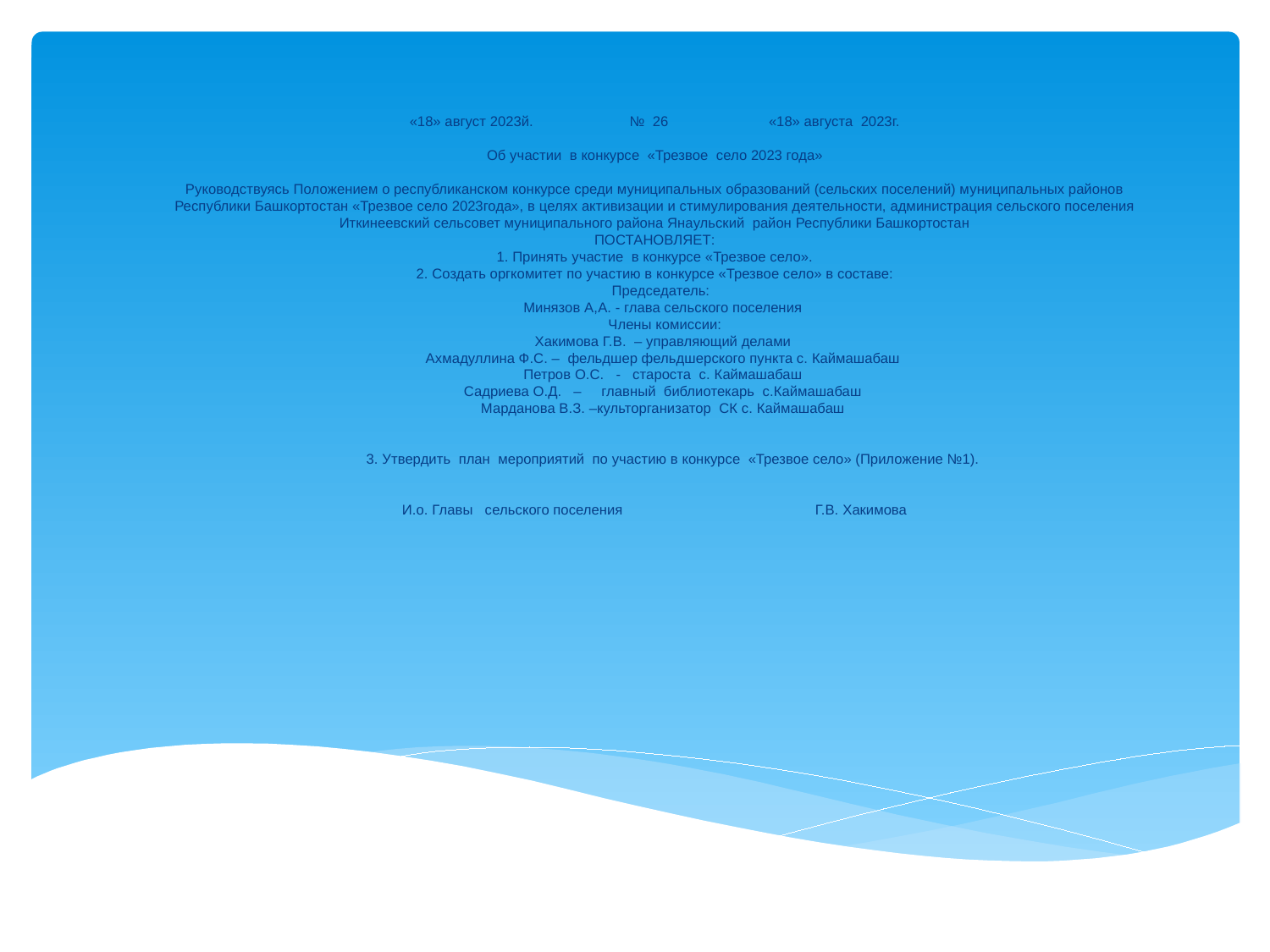

#
«18» август 2023й.                        №  26                         «18» августа  2023г.
Об участии  в конкурсе  «Трезвое  село 2023 года»
Руководствуясь Положением о республиканском конкурсе среди муниципальных образований (сельских поселений) муниципальных районов Республики Башкортостан «Трезвое село 2023года», в целях активизации и стимулирования деятельности, администрация сельского поселения Иткинеевский сельсовет муниципального района Янаульский  район Республики Башкортостан
ПОСТАНОВЛЯЕТ:
1. Принять участие  в конкурсе «Трезвое село».
2. Создать оргкомитет по участию в конкурсе «Трезвое село» в составе:
    Председатель:
    Минязов А,А. - глава сельского поселения
     Члены комиссии:
    Хакимова Г.В.  – управляющий делами
    Ахмадуллина Ф.С. –  фельдшер фельдшерского пункта с. Каймашабаш
    Петров О.С.   -   староста  с. Каймашабаш
    Садриева О.Д.   –     главный  библиотекарь  с.Каймашабаш
    Марданова В.З. –культорганизатор  СК с. Каймашабаш
         3. Утвердить  план  мероприятий  по участию в конкурсе  «Трезвое село» (Приложение №1).
И.о. Главы   сельского поселения                                                Г.В. Хакимова